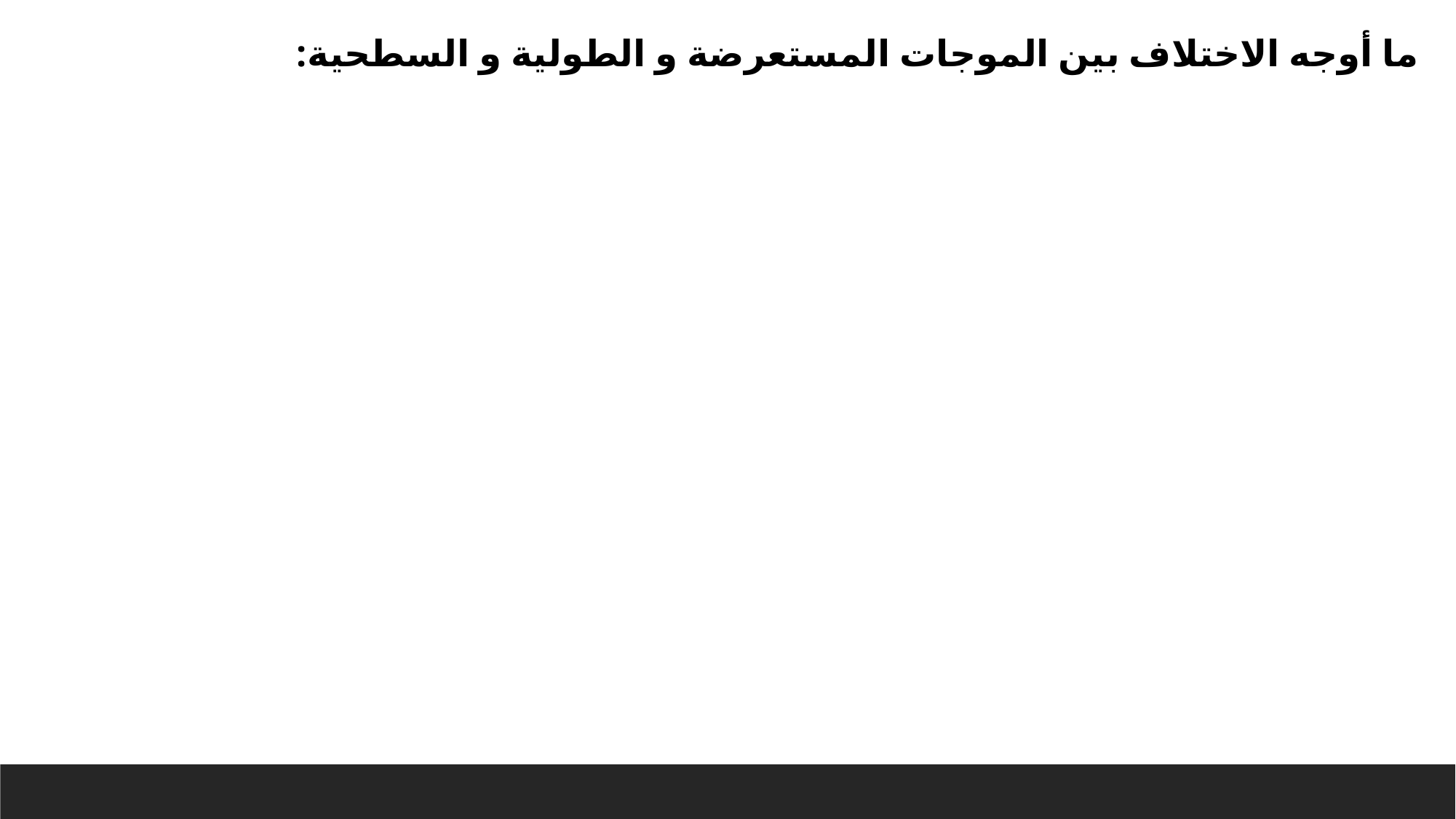

ما أوجه الاختلاف بين الموجات المستعرضة و الطولية و السطحية: